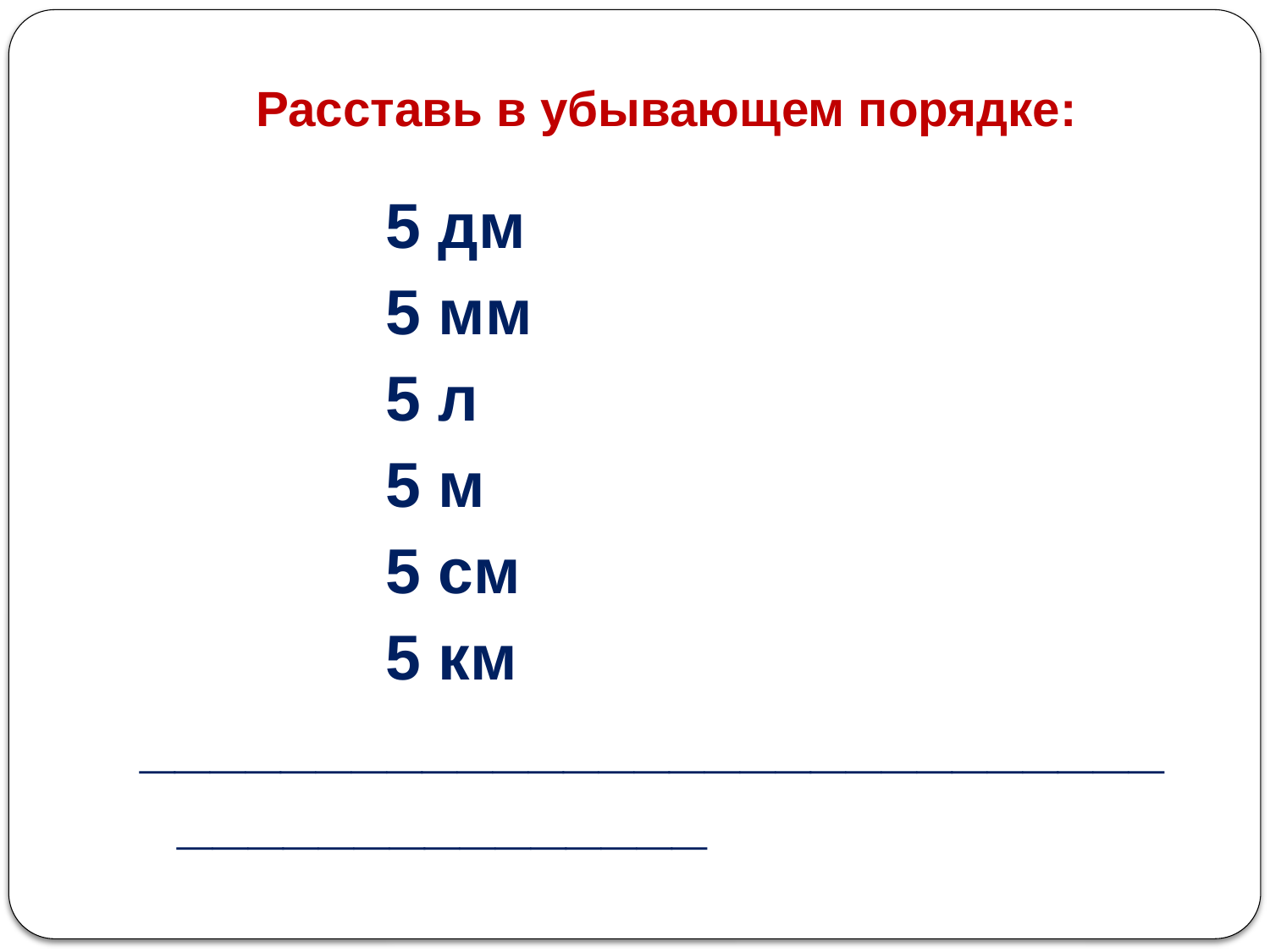

# Расставь в убывающем порядке:
              5 дм
              5 мм
              5 л
              5 м
              5 см
              5 км
____________________________________________